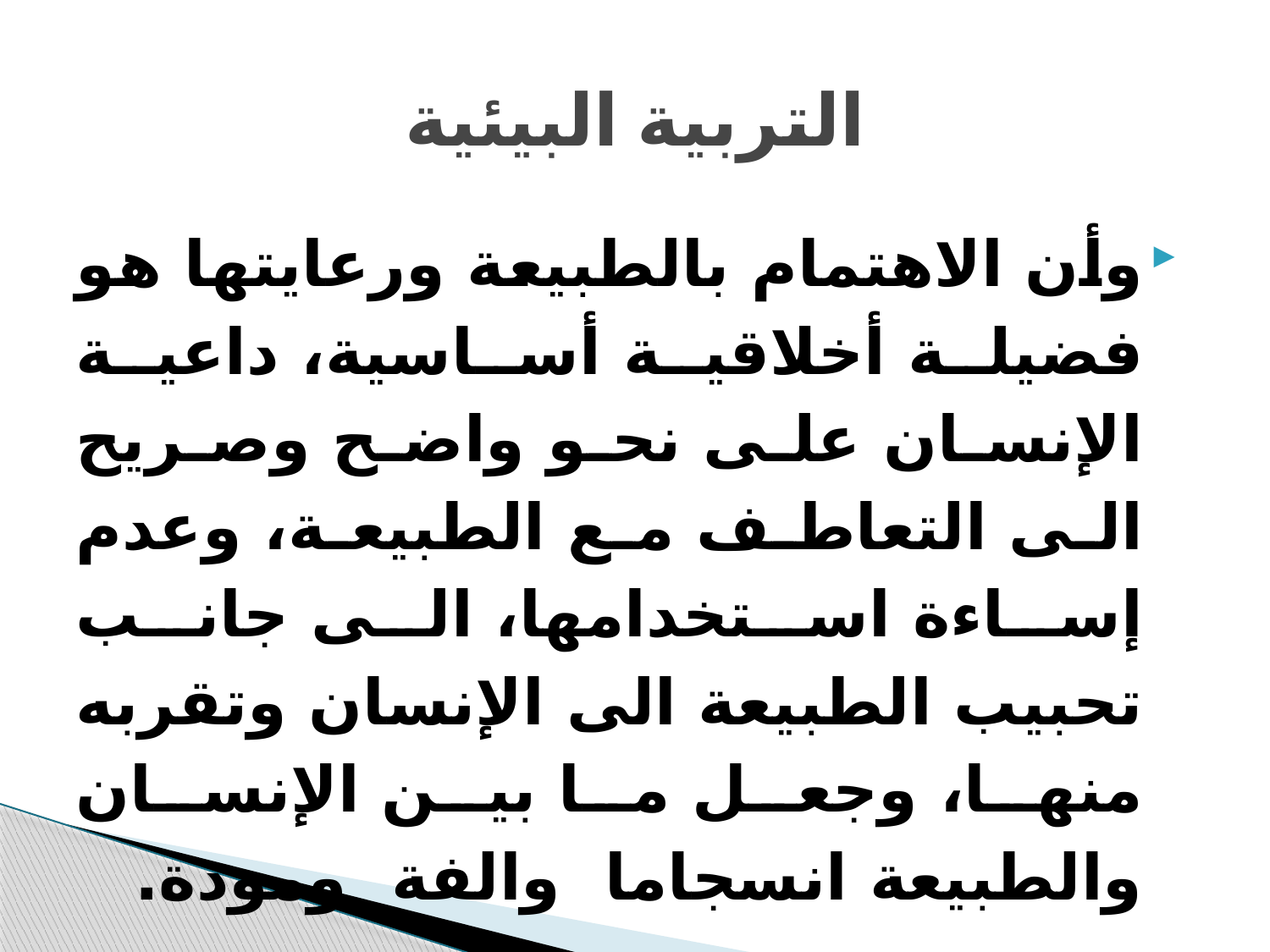

# التربية البيئية
وأن الاهتمام بالطبيعة ورعايتها هو فضيلة أخلاقية أساسية، داعية الإنسان على نحو واضح وصريح الى التعاطف مع الطبيعة، وعدم إساءة استخدامها، الى جانب تحبيب الطبيعة الى الإنسان وتقربه منها، وجعل ما بين الإنسان والطبيعة انسجاما  والفة  ومودة.